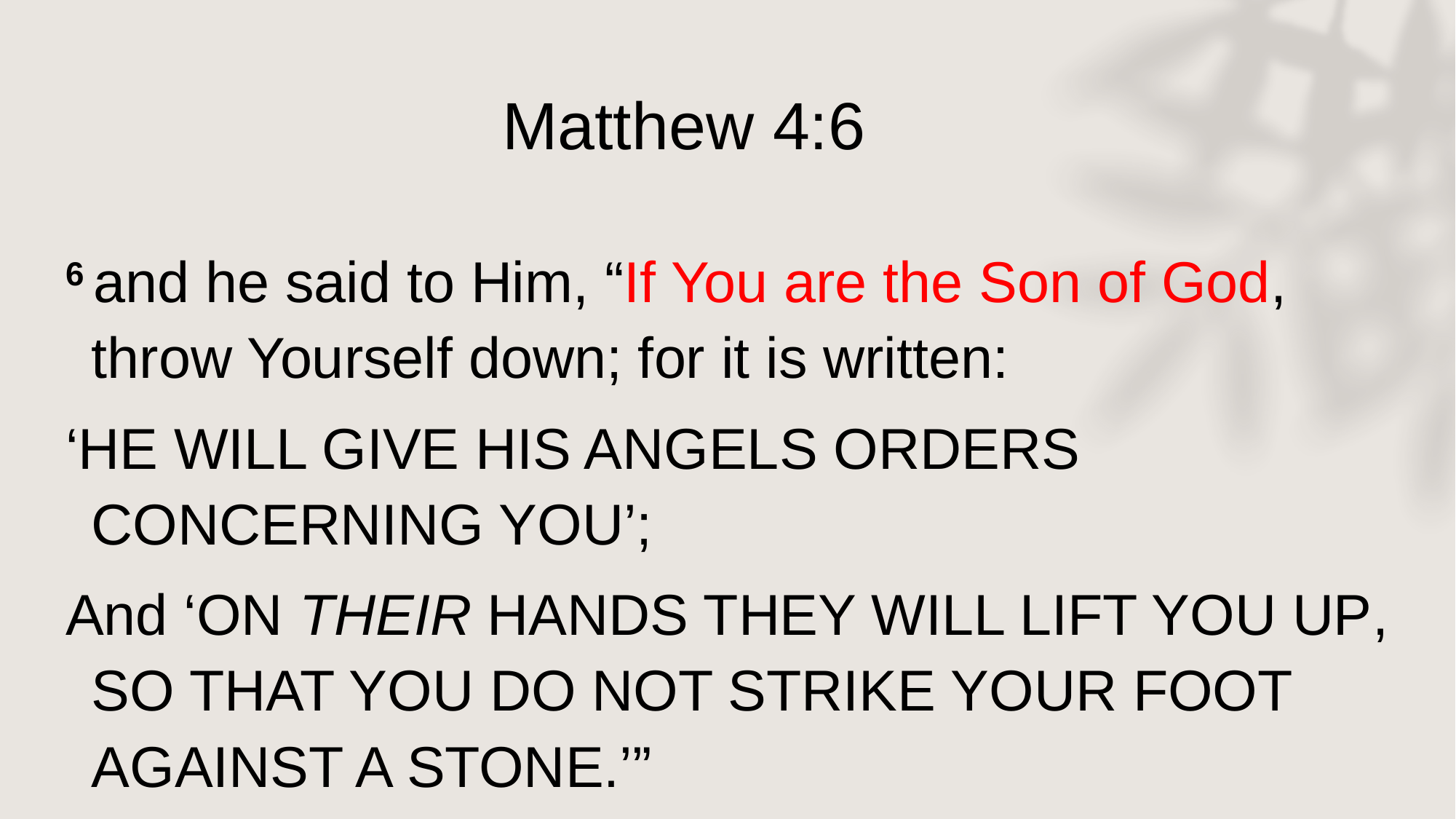

# Matthew 4:6
6 and he said to Him, “If You are the Son of God, throw Yourself down; for it is written:
‘He will give His angels orders concerning You’;
And ‘On their hands they will lift You up,
So that You do not strike Your foot against a stone.’”